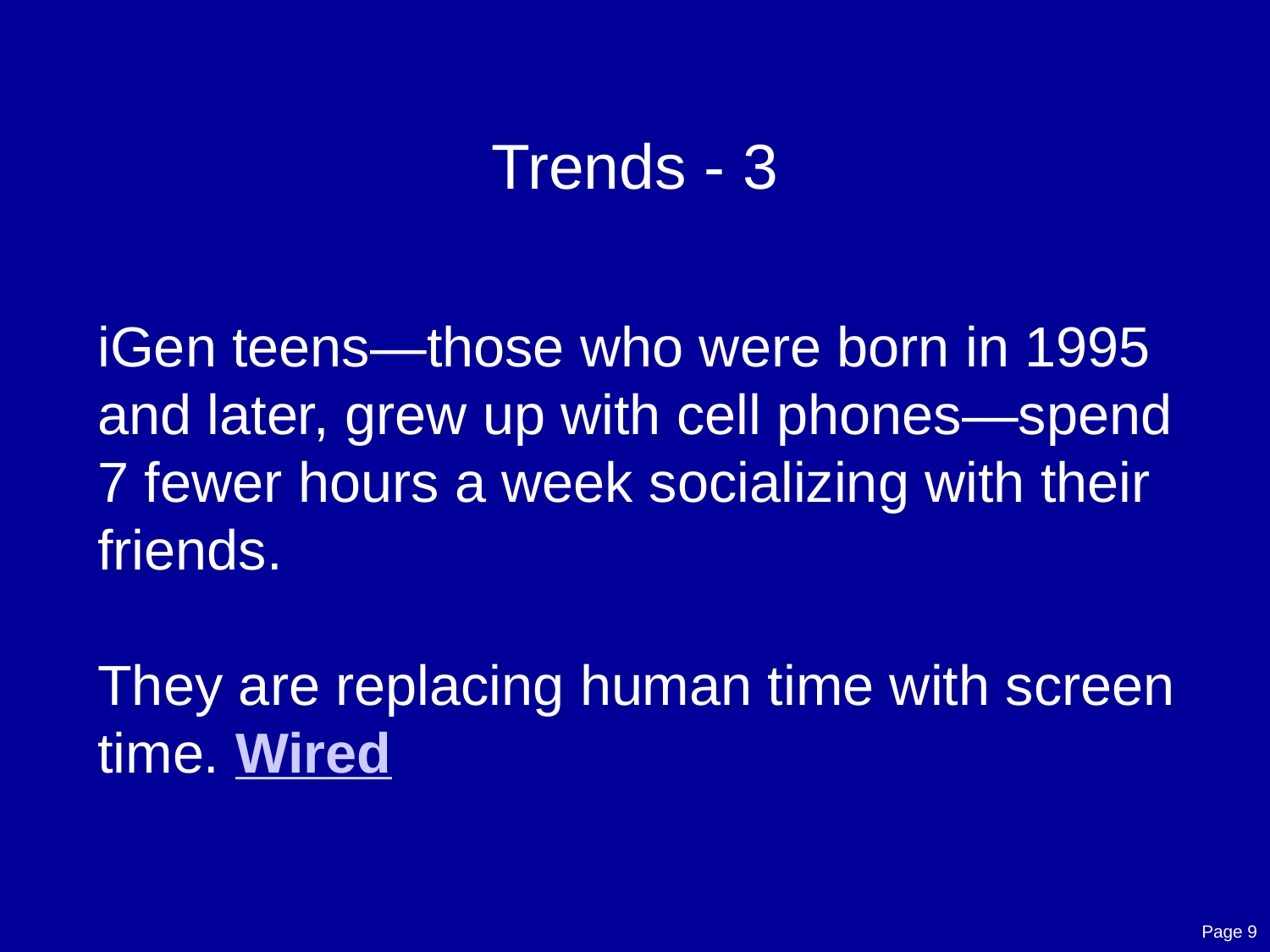

# Trends - 3

iGen teens—those who were born in 1995 and later, grew up with cell phones—spend 7 fewer hours a week socializing with their friends.

They are replacing human time with screen time. Wired
Page 9